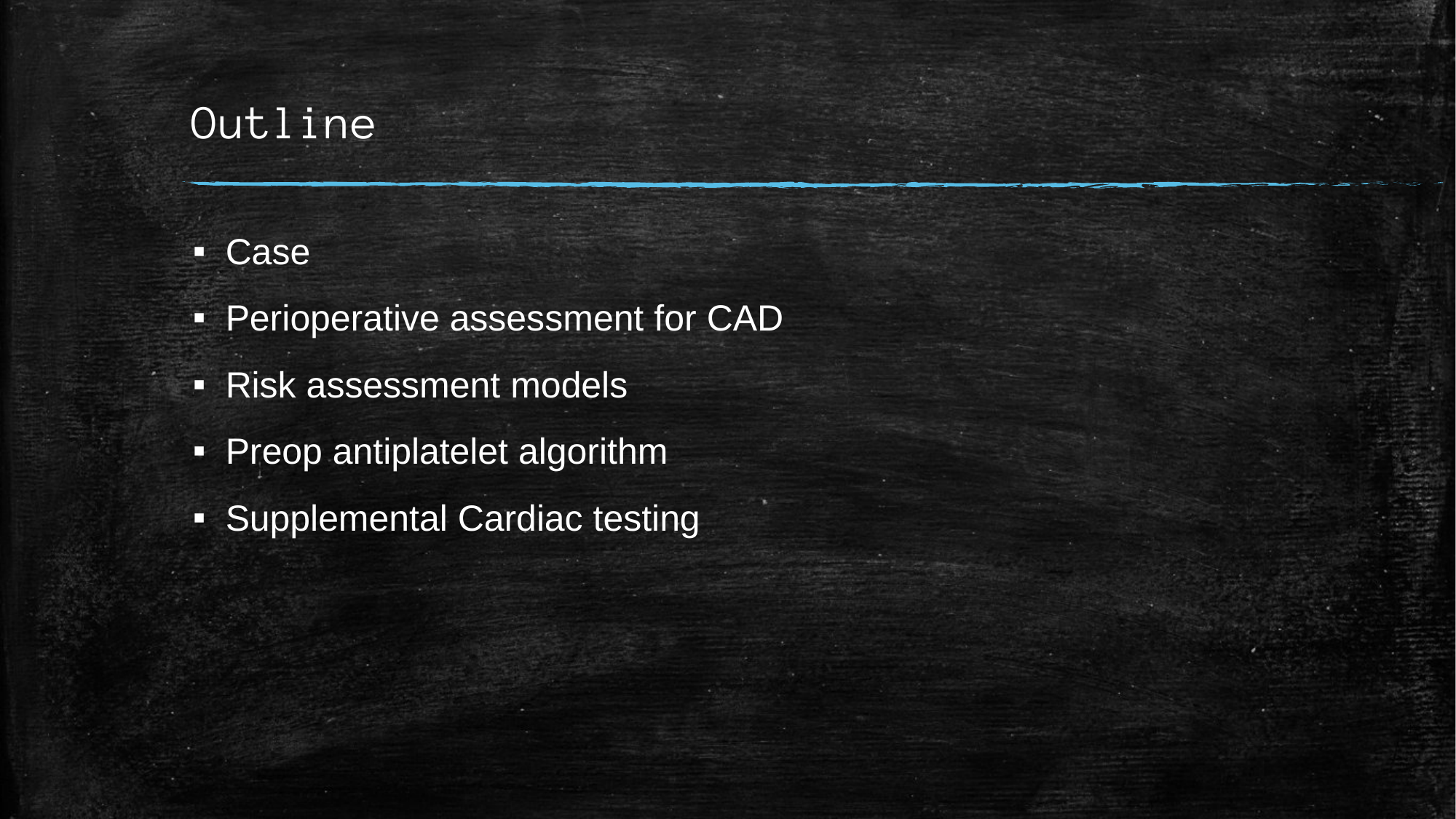

# Outline
Case
Perioperative assessment for CAD
Risk assessment models
Preop antiplatelet algorithm
Supplemental Cardiac testing